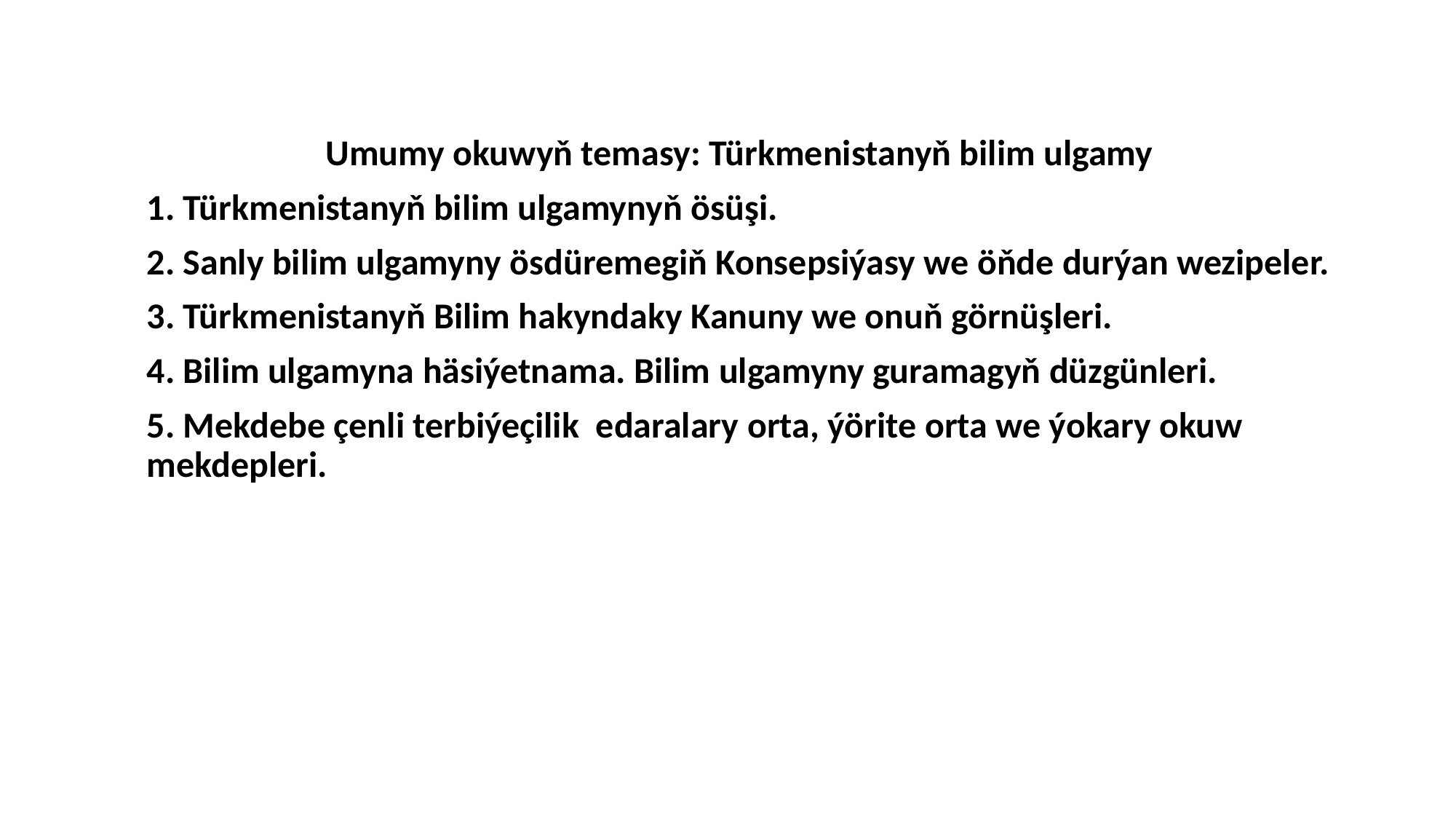

Umumy okuwyň temasy: Türkmenistanyň bilim ulgamy
1. Türkmenistanyň bilim ulgamynyň ösüşi.
2. Sanly bilim ulgamyny ösdüremegiň Konsepsiýasy we öňde durýan wezipeler.
3. Türkmenistanyň Bilim hakyndaky Kanuny we onuň görnüşleri.
4. Bilim ulgamyna häsiýetnama. Bilim ulgamyny guramagyň düzgünleri.
5. Mekdebe çenli terbiýeçilik  edaralary orta, ýörite orta we ýokary okuw mekdepleri.